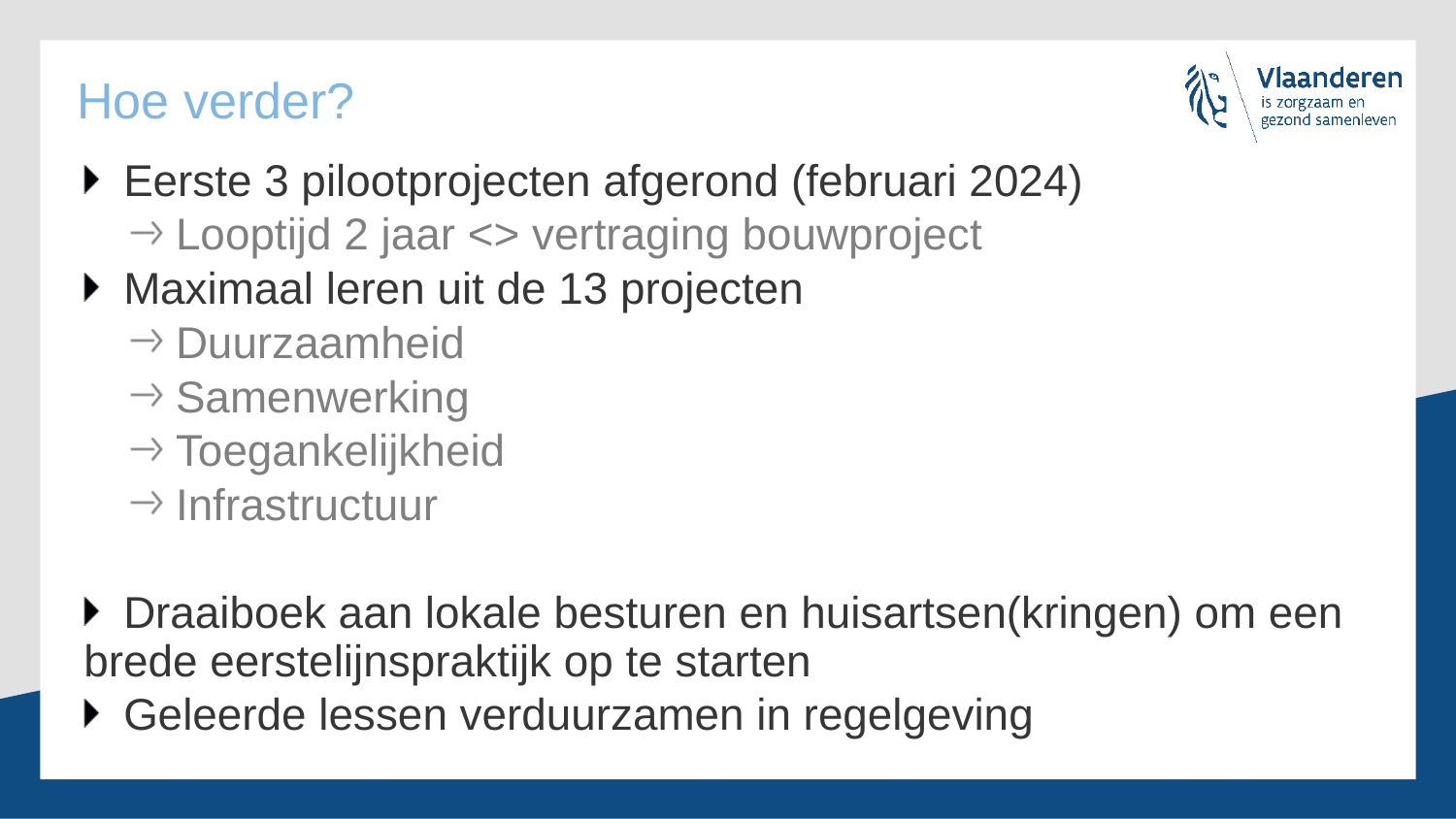

# Hoe verder?
Eerste 3 pilootprojecten afgerond (februari 2024)
Looptijd 2 jaar <> vertraging bouwproject
Maximaal leren uit de 13 projecten
Duurzaamheid
Samenwerking
Toegankelijkheid
Infrastructuur

Draaiboek aan lokale besturen en huisartsen(kringen) om een brede eerstelijnspraktijk op te starten
Geleerde lessen verduurzamen in regelgeving